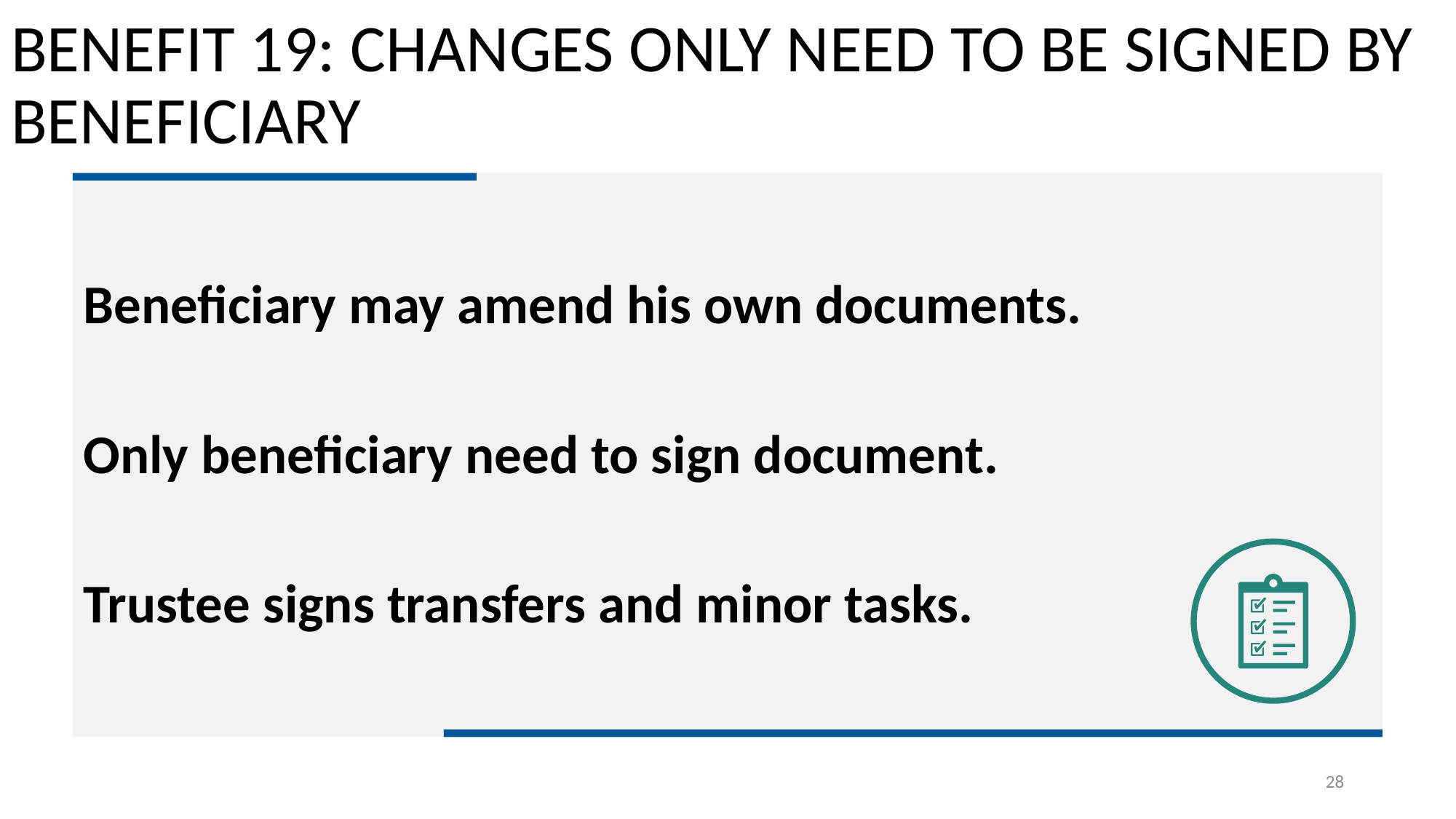

# BENEFIT 19: CHANGES ONLY NEED TO BE SIGNED BY BENEFICIARY

Beneficiary may amend his own documents.

Only beneficiary need to sign document.

Trustee signs transfers and minor tasks.

.

28